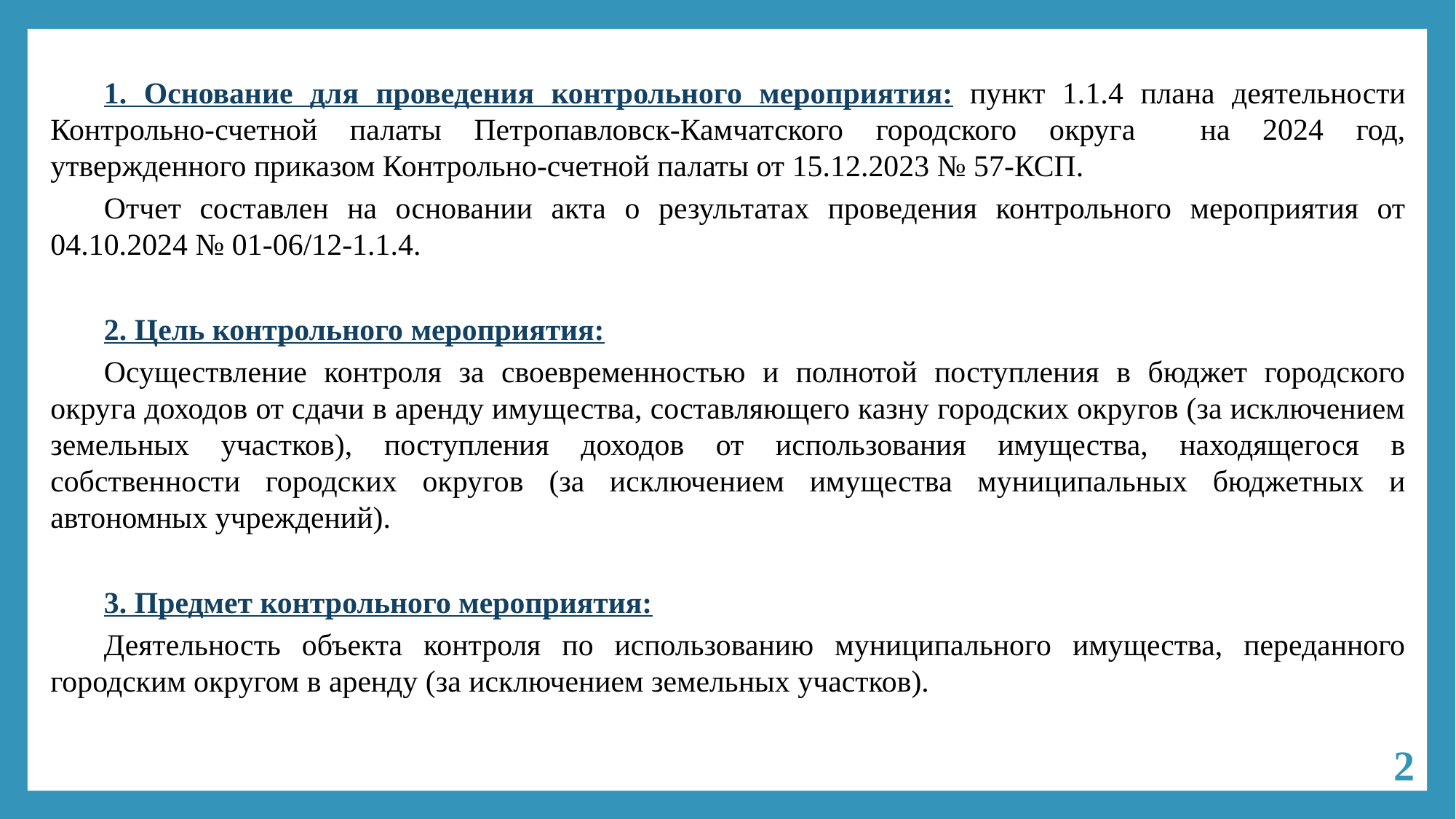

1. Основание для проведения контрольного мероприятия: пункт 1.1.4 плана деятельности Контрольно-счетной палаты Петропавловск-Камчатского городского округа  на 2024 год, утвержденного приказом Контрольно-счетной палаты от 15.12.2023 № 57-КСП.
Отчет составлен на основании акта о результатах проведения контрольного мероприятия от 04.10.2024 № 01-06/12-1.1.4.

2. Цель контрольного мероприятия:
Осуществление контроля за своевременностью и полнотой поступления в бюджет городского округа доходов от сдачи в аренду имущества, составляющего казну городских округов (за исключением земельных участков), поступления доходов от использования имущества, находящегося в собственности городских округов (за исключением имущества муниципальных бюджетных и автономных учреждений).

3. Предмет контрольного мероприятия:
Деятельность объекта контроля по использованию муниципального имущества, переданного городским округом в аренду (за исключением земельных участков).
2